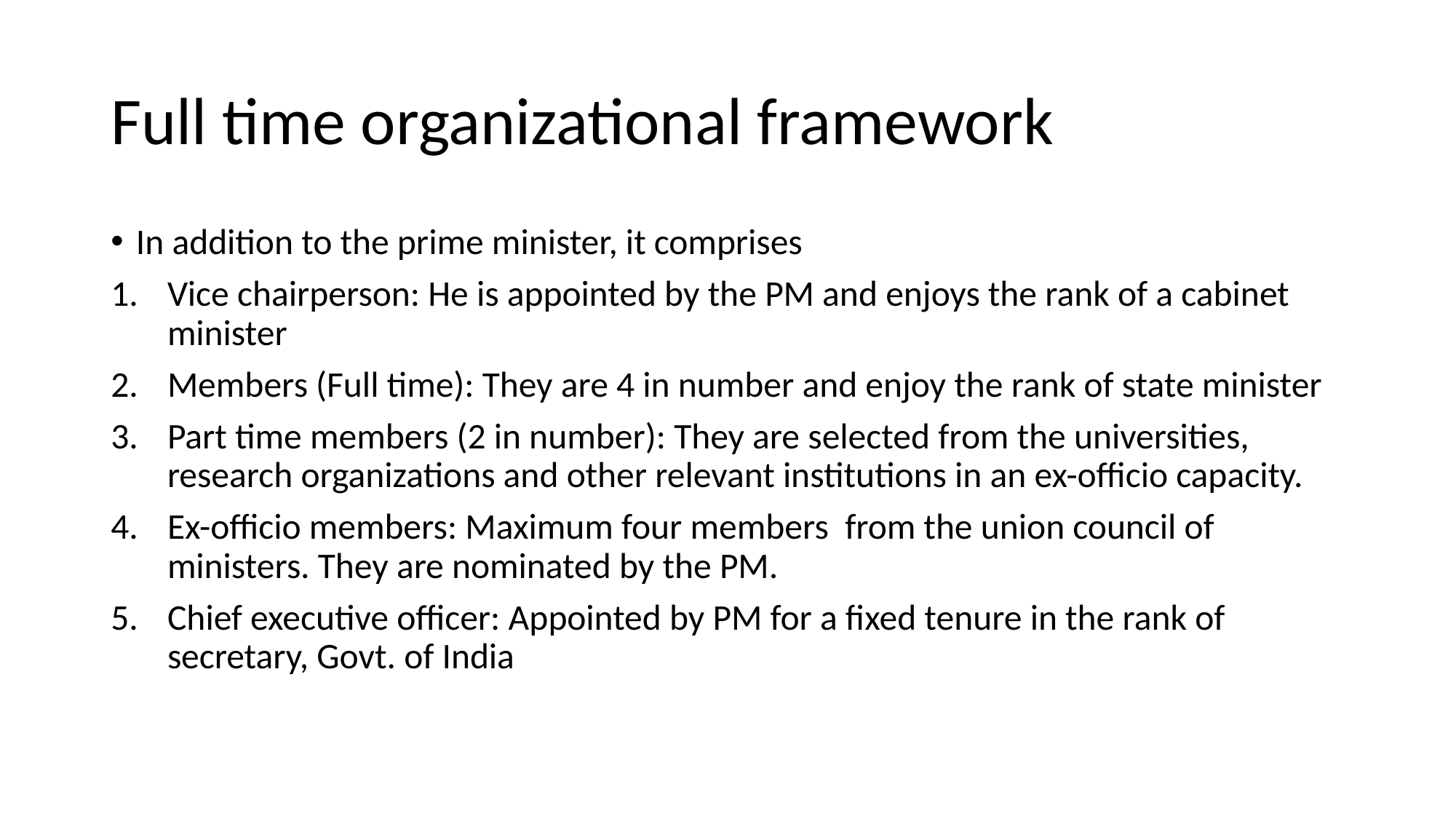

# Full time organizational framework
In addition to the prime minister, it comprises
Vice chairperson: He is appointed by the PM and enjoys the rank of a cabinet minister
Members (Full time): They are 4 in number and enjoy the rank of state minister
Part time members (2 in number): They are selected from the universities, research organizations and other relevant institutions in an ex-officio capacity.
Ex-officio members: Maximum four members  from the union council of ministers. They are nominated by the PM.
Chief executive officer: Appointed by PM for a fixed tenure in the rank of secretary, Govt. of India